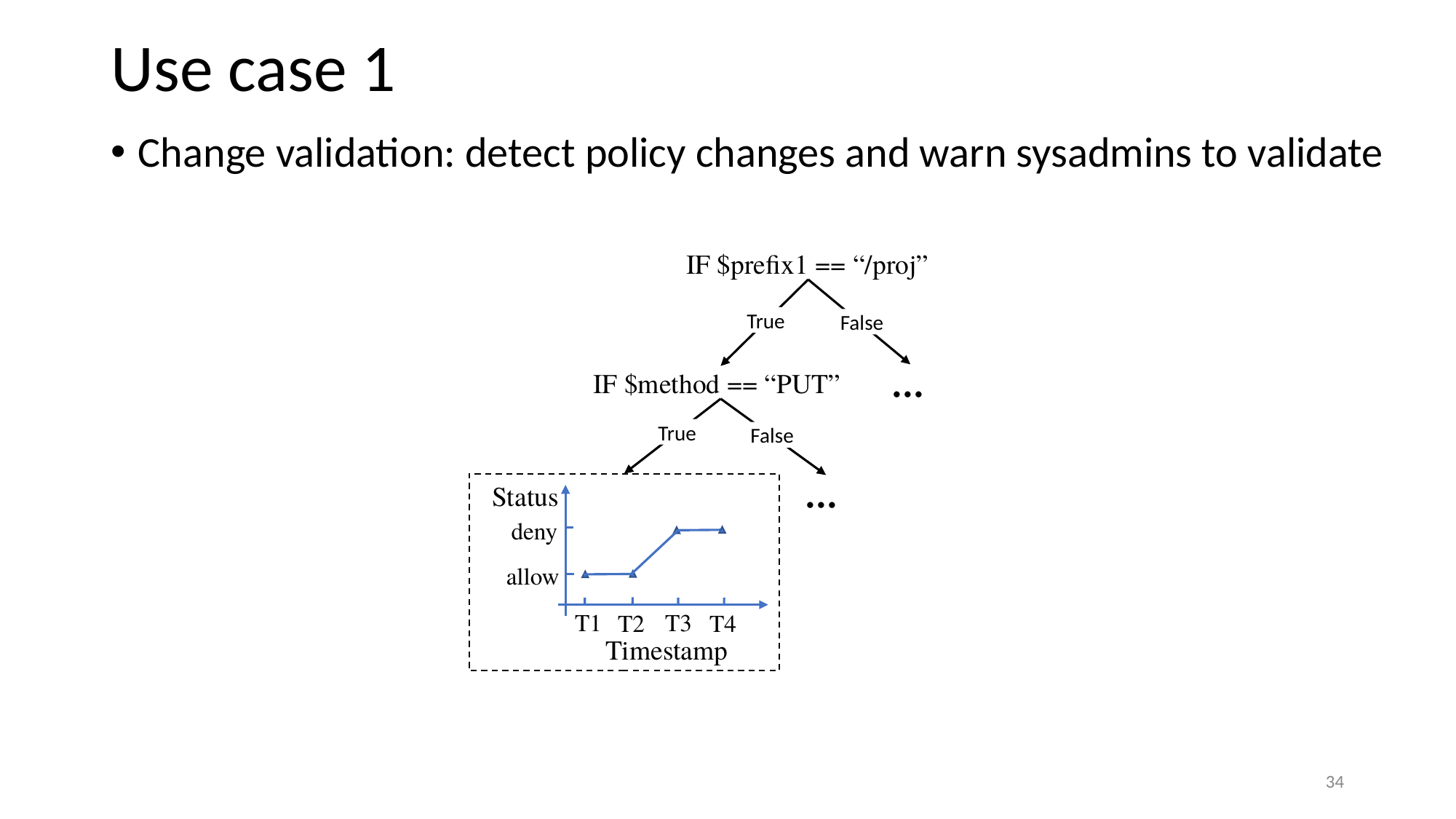

# Use case 1
Change validation: detect policy changes and warn sysadmins to validate
IF $prefix1 == “/proj”
True
False
···
IF $method == “PUT”
True
False

Status

deny
allow
T3
T1
T4
T2
Timestamp
···
34